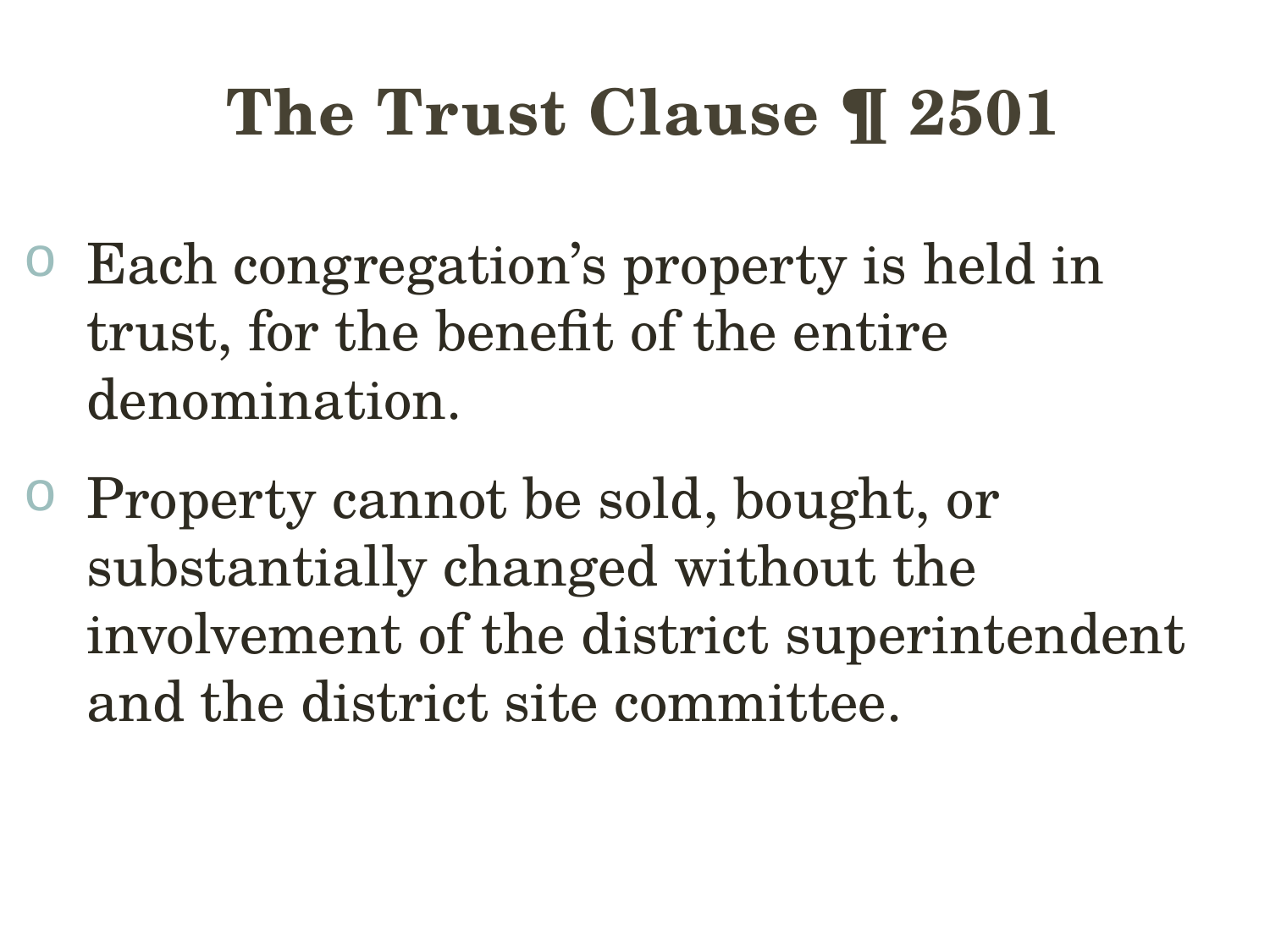

# The Trust Clause ¶ 2501
Each congregation’s property is held in trust, for the benefit of the entire denomination.
Property cannot be sold, bought, or substantially changed without the involvement of the district superintendent and the district site committee.